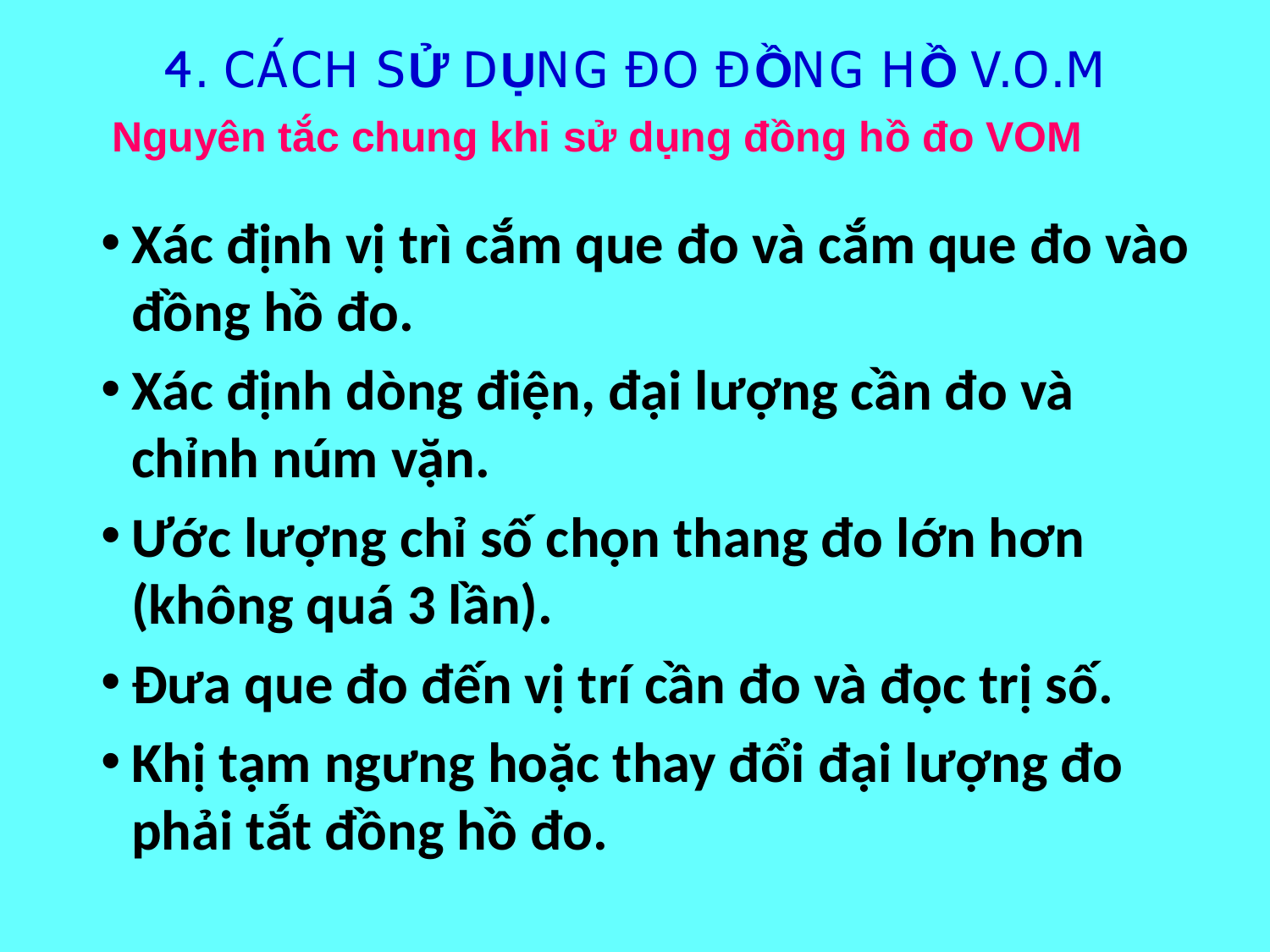

4. CÁCH SỬ DỤNG ĐO ĐỒNG HỒ V.O.M
Nguyên tắc chung khi sử dụng đồng hồ đo VOM
Xác định vị trì cắm que đo và cắm que đo vào đồng hồ đo.
Xác định dòng điện, đại lượng cần đo và chỉnh núm vặn.
Ước lượng chỉ số chọn thang đo lớn hơn (không quá 3 lần).
Đưa que đo đến vị trí cần đo và đọc trị số.
Khị tạm ngưng hoặc thay đổi đại lượng đo phải tắt đồng hồ đo.